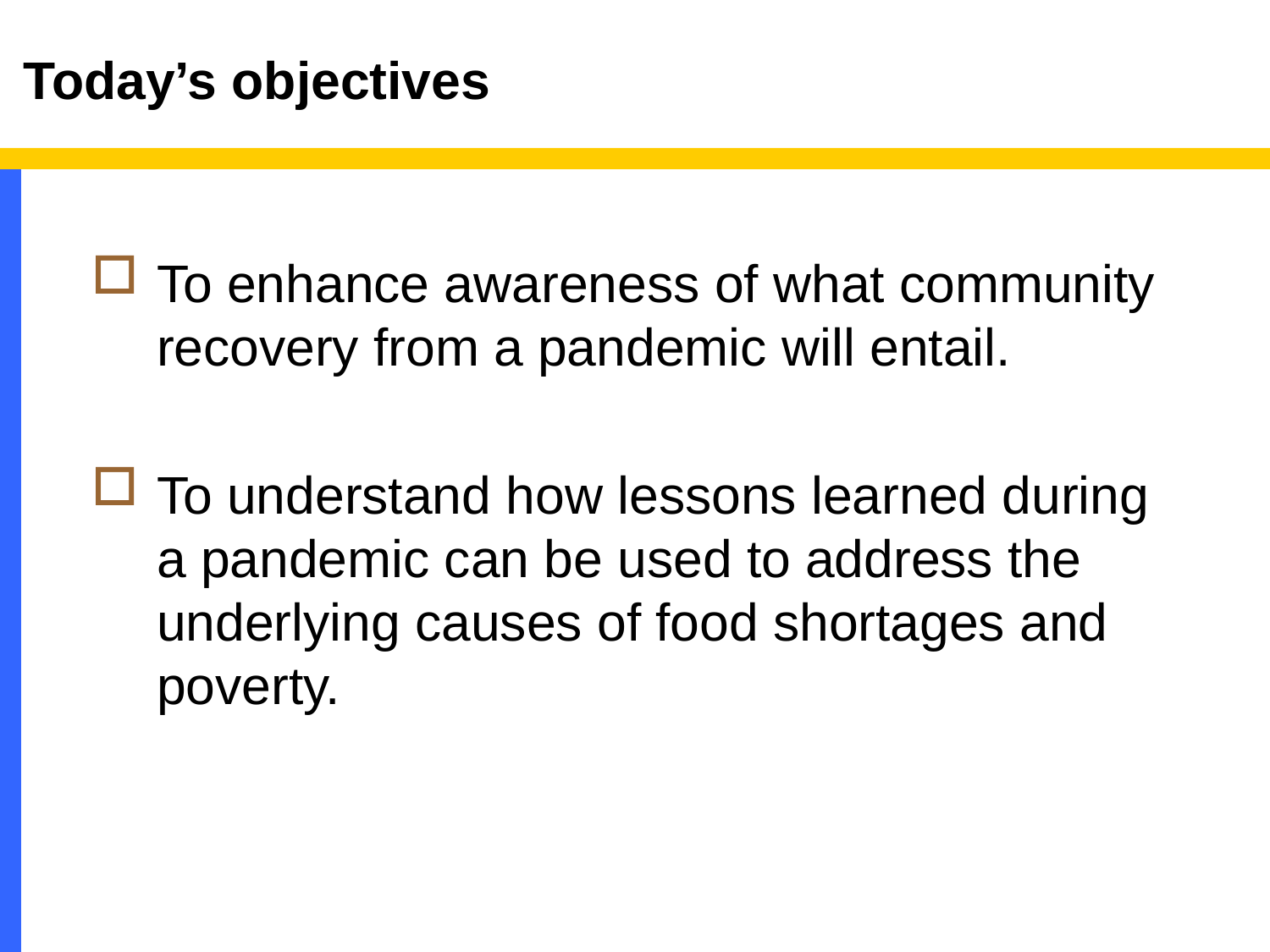

# Today’s objectives
To enhance awareness of what community recovery from a pandemic will entail.

To understand how lessons learned during a pandemic can be used to address the underlying causes of food shortages and poverty.